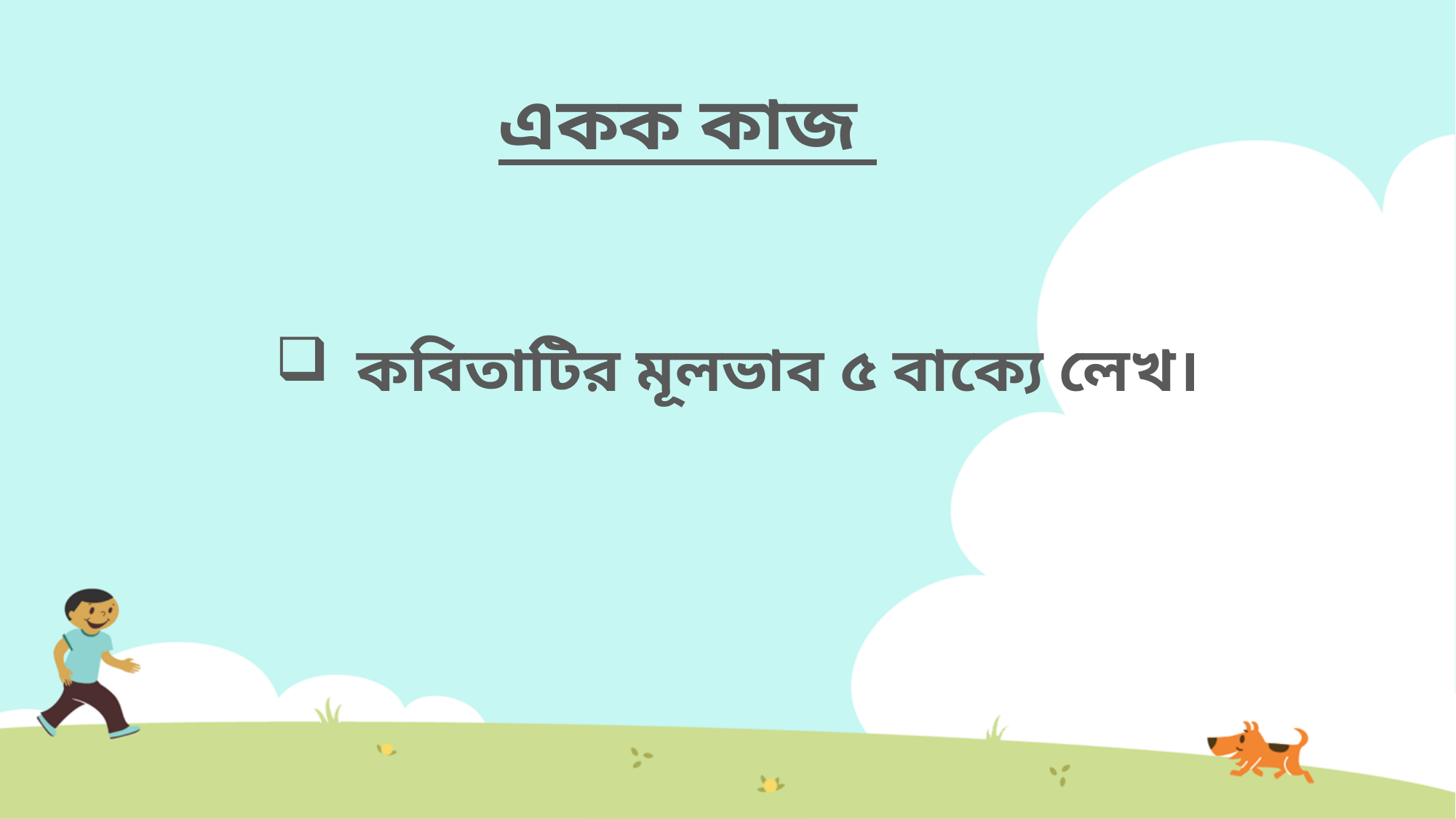

একক কাজ
কবিতাটির মূলভাব ৫ বাক্যে লেখ।